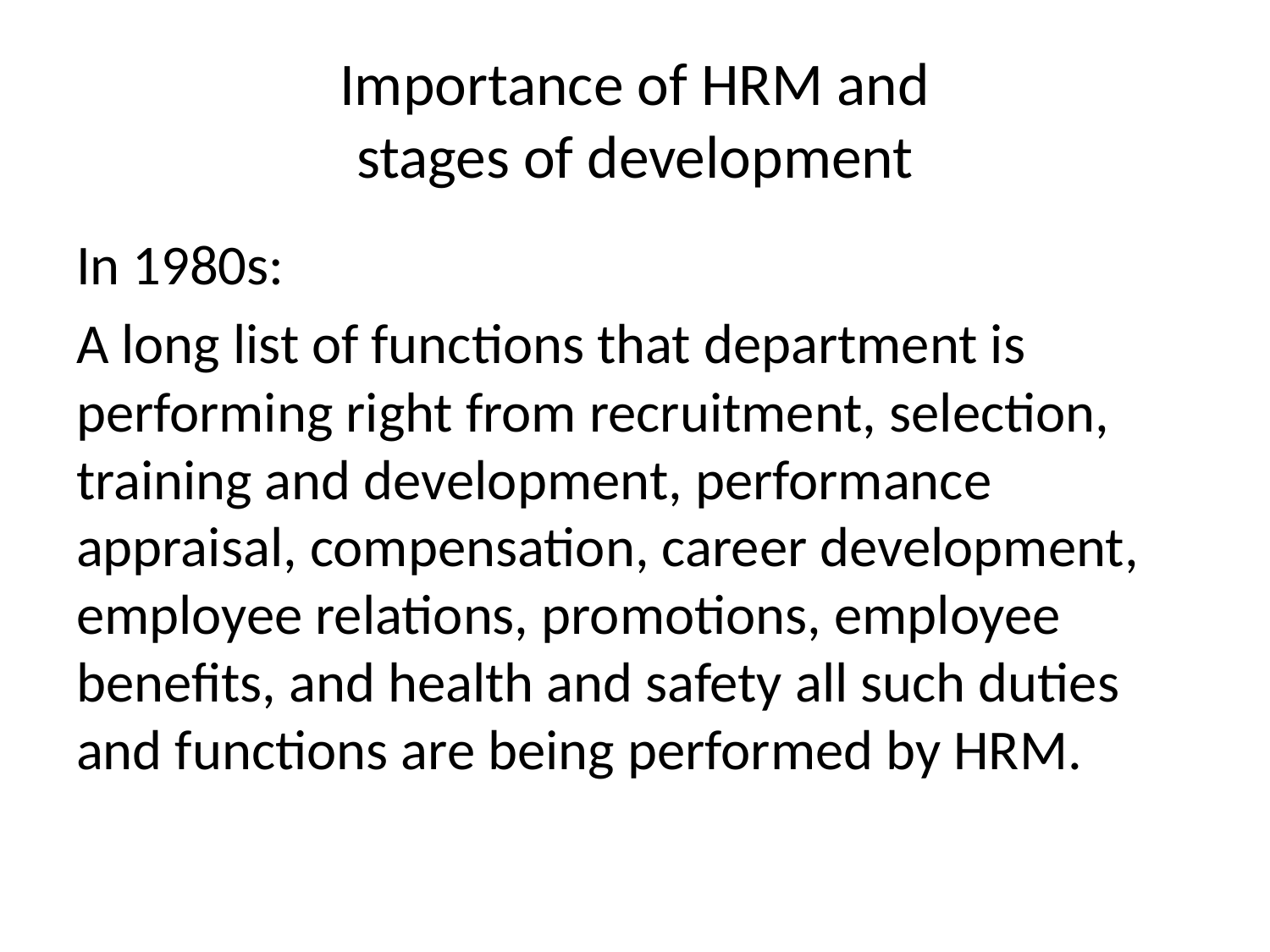

# Importance of HRM and stages of development
In 1980s:
A long list of functions that department is performing right from recruitment, selection, training and development, performance appraisal, compensation, career development, employee relations, promotions, employee benefits, and health and safety all such duties and functions are being performed by HRM.